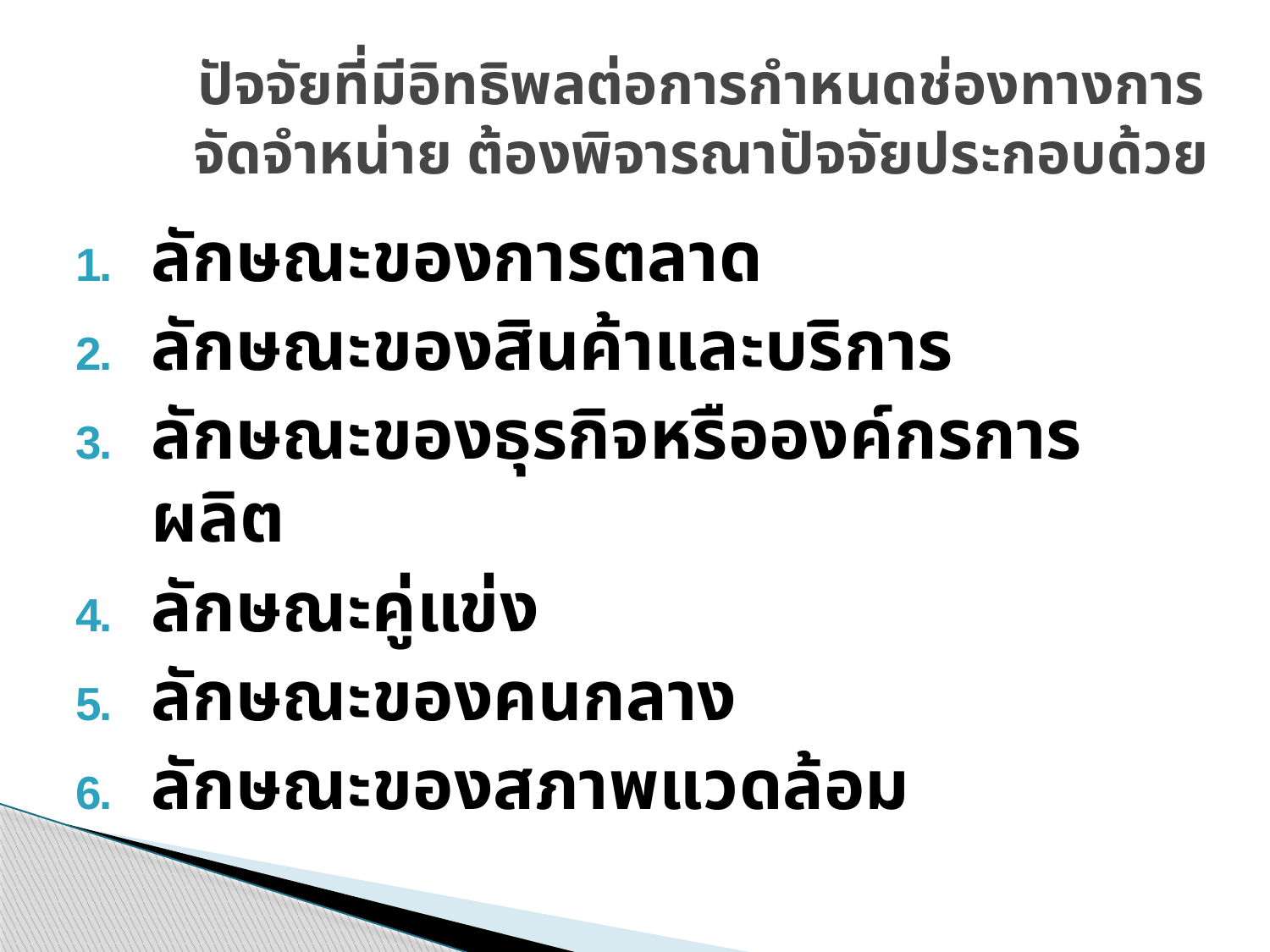

# ปัจจัยที่มีอิทธิพลต่อการกำหนดช่องทางการจัดจำหน่าย ต้องพิจารณาปัจจัยประกอบด้วย
ลักษณะของการตลาด
ลักษณะของสินค้าและบริการ
ลักษณะของธุรกิจหรือองค์กรการผลิต
ลักษณะคู่แข่ง
ลักษณะของคนกลาง
ลักษณะของสภาพแวดล้อม